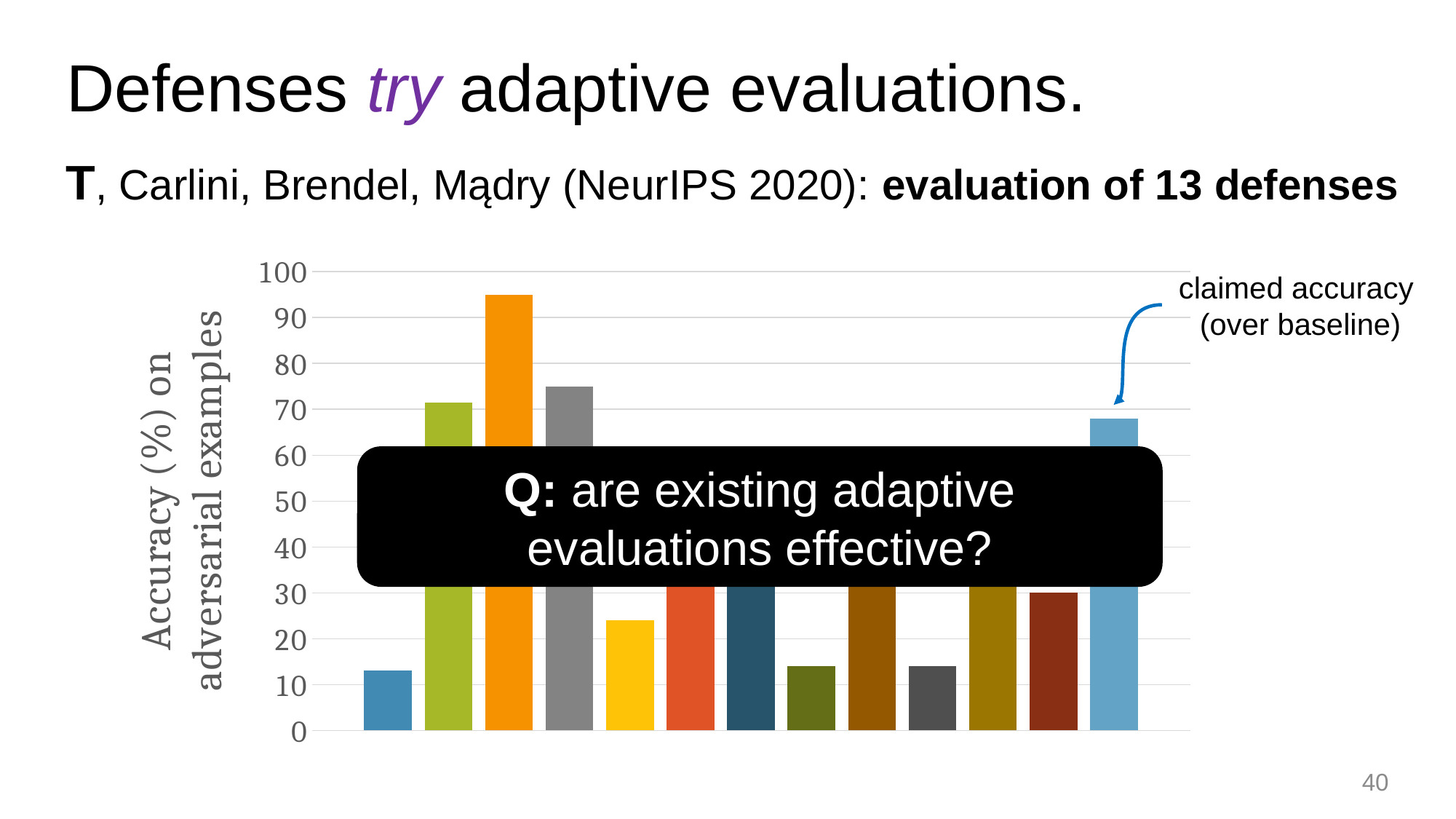

# Defenses try adaptive evaluations.
T, Carlini, Brendel, Mądry (NeurIPS 2020): evaluation of 13 defenses

### Chart

| Category | Series 1 | Series 2 | Series 3 | Series 4 | Series 5 | Series 6 | Series 7 | Series 8 | Series 9 | Series 10 | Series 11 | Series 12 | Series 13 |
|---|---|---|---|---|---|---|---|---|---|---|---|---|---|
| Category 1 | 13.1 | 71.4 | 95.0 | 75.0 | 24.0 | 57.0 | 48.4 | 14.0 | 50.0 | 14.0 | 35.0 | 30.0 | 68.0 |
claimed accuracy
(over baseline)
Accuracy (%) on adversarial examples
Q: are existing adaptive evaluations effective?
40